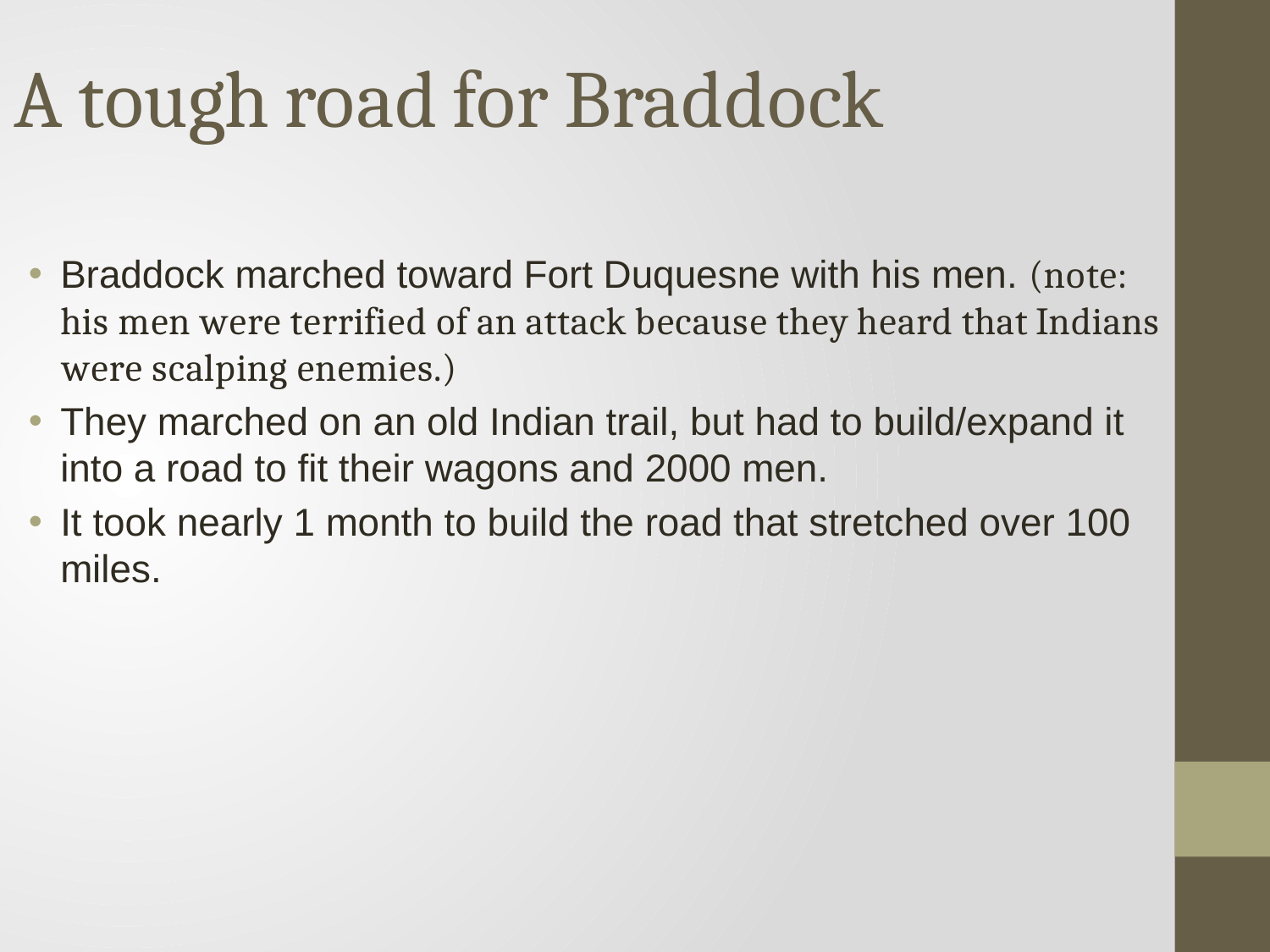

# A tough road for Braddock
Braddock marched toward Fort Duquesne with his men. (note: his men were terrified of an attack because they heard that Indians were scalping enemies.)
They marched on an old Indian trail, but had to build/expand it into a road to fit their wagons and 2000 men.
It took nearly 1 month to build the road that stretched over 100 miles.